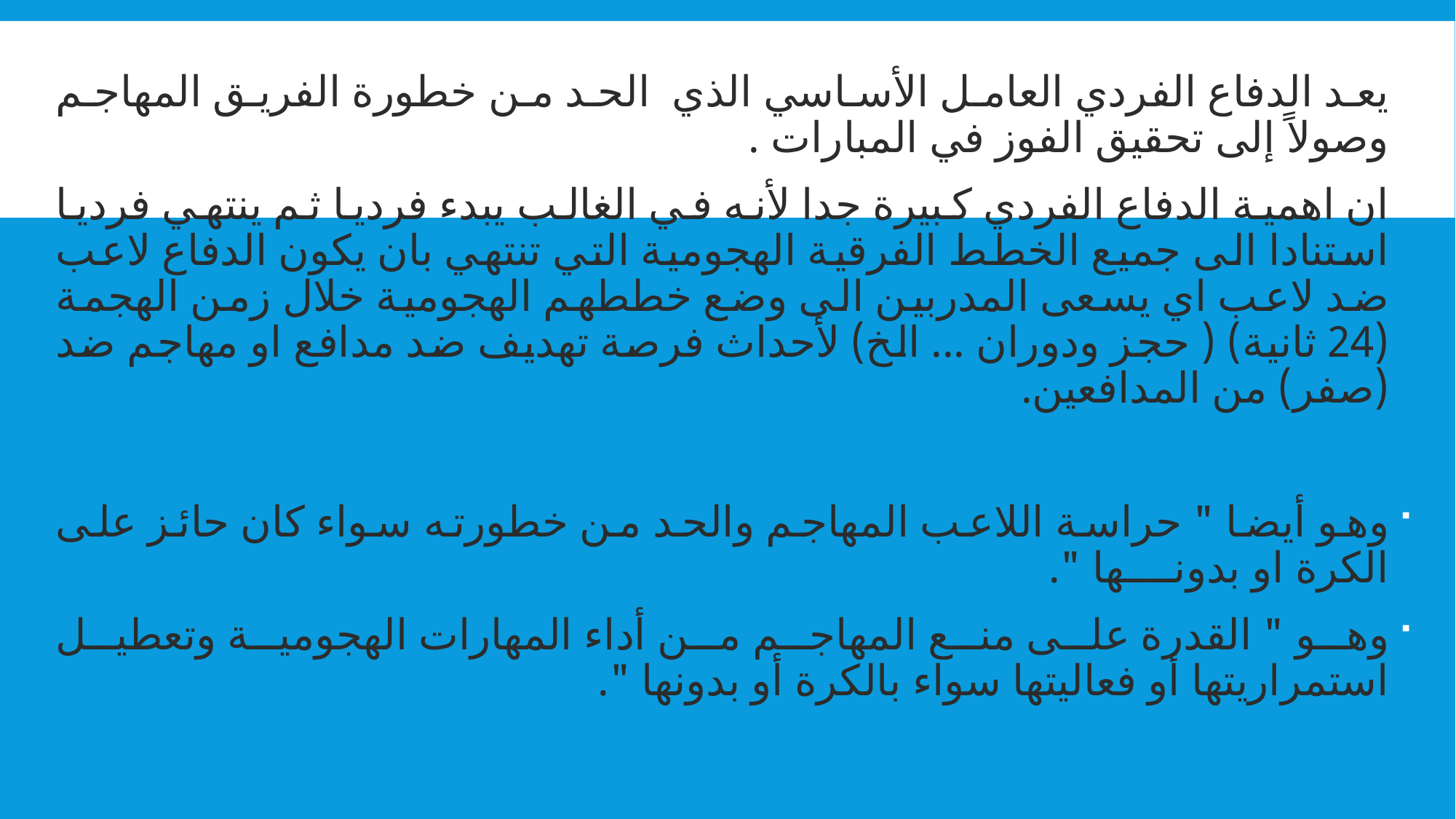

يعد الدفاع الفردي العامل الأساسي الذي  الحد من خطورة الفريق المهاجم وصولاً إلى تحقيق الفوز في المبارات .
ان اهمية الدفاع الفردي كبيرة جدا لأنه في الغالب يبدء فرديا ثم ينتهي فرديا استنادا الى جميع الخطط الفرقية الهجومية التي تنتهي بان يكون الدفاع لاعب ضد لاعب اي يسعى المدربين الى وضع خططهم الهجومية خلال زمن الهجمة (24 ثانية) ( حجز ودوران ... الخ) لأحداث فرصة تهديف ضد مدافع او مهاجم ضد (صفر) من المدافعين.

وهو أيضا " حراسة اللاعب المهاجم والحد من خطورته سواء كان حائز على الكرة او بدونــــها ".
وهو " القدرة على منع المهاجم من أداء المهارات الهجومية وتعطيل استمراريتها أو فعاليتها سواء بالكرة أو بدونها ".